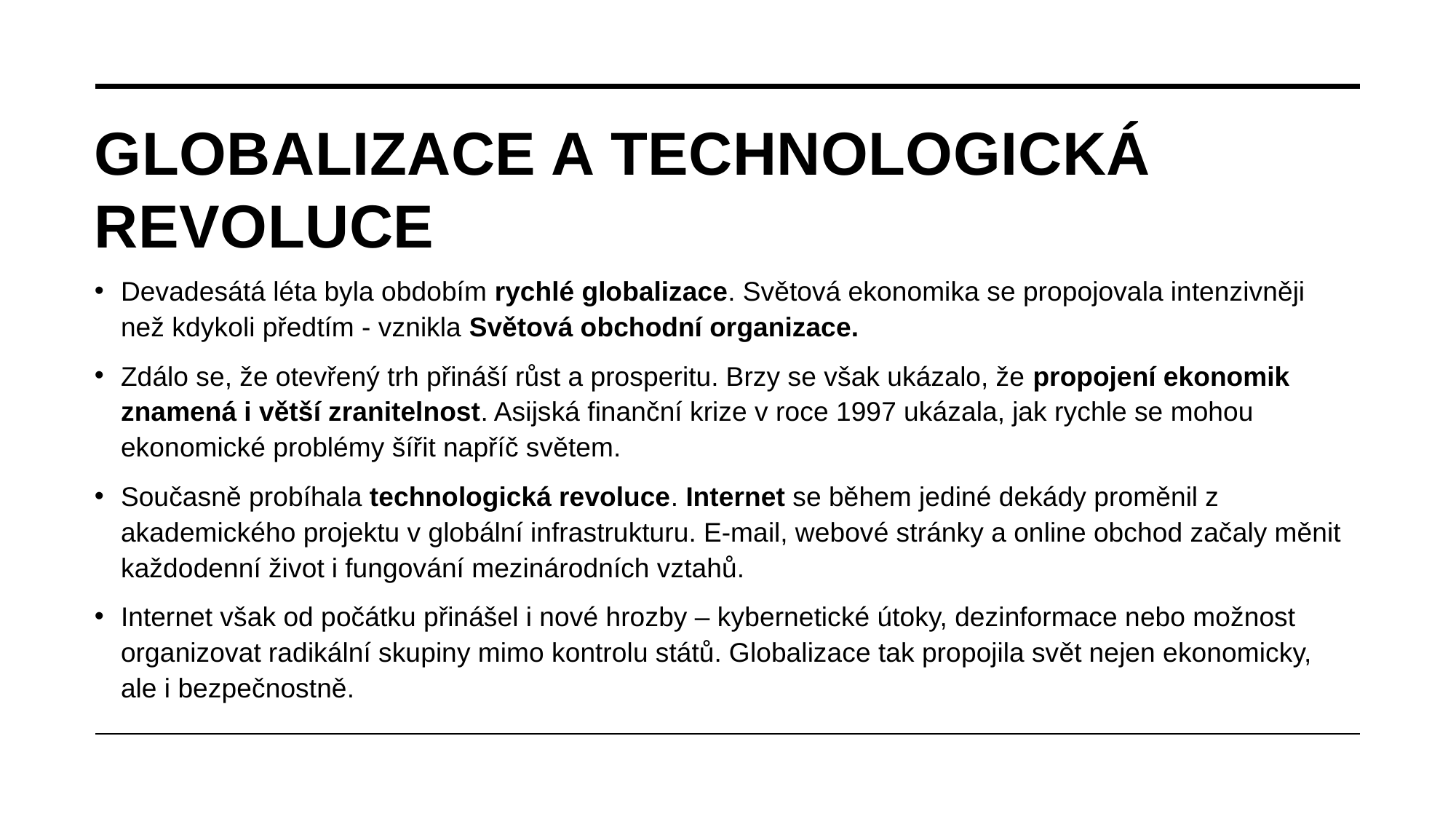

# Globalizace a technologická revoluce
Devadesátá léta byla obdobím rychlé globalizace. Světová ekonomika se propojovala intenzivněji než kdykoli předtím - vznikla Světová obchodní organizace.
Zdálo se, že otevřený trh přináší růst a prosperitu. Brzy se však ukázalo, že propojení ekonomik znamená i větší zranitelnost. Asijská finanční krize v roce 1997 ukázala, jak rychle se mohou ekonomické problémy šířit napříč světem.
Současně probíhala technologická revoluce. Internet se během jediné dekády proměnil z akademického projektu v globální infrastrukturu. E-mail, webové stránky a online obchod začaly měnit každodenní život i fungování mezinárodních vztahů.
Internet však od počátku přinášel i nové hrozby – kybernetické útoky, dezinformace nebo možnost organizovat radikální skupiny mimo kontrolu států. Globalizace tak propojila svět nejen ekonomicky, ale i bezpečnostně.